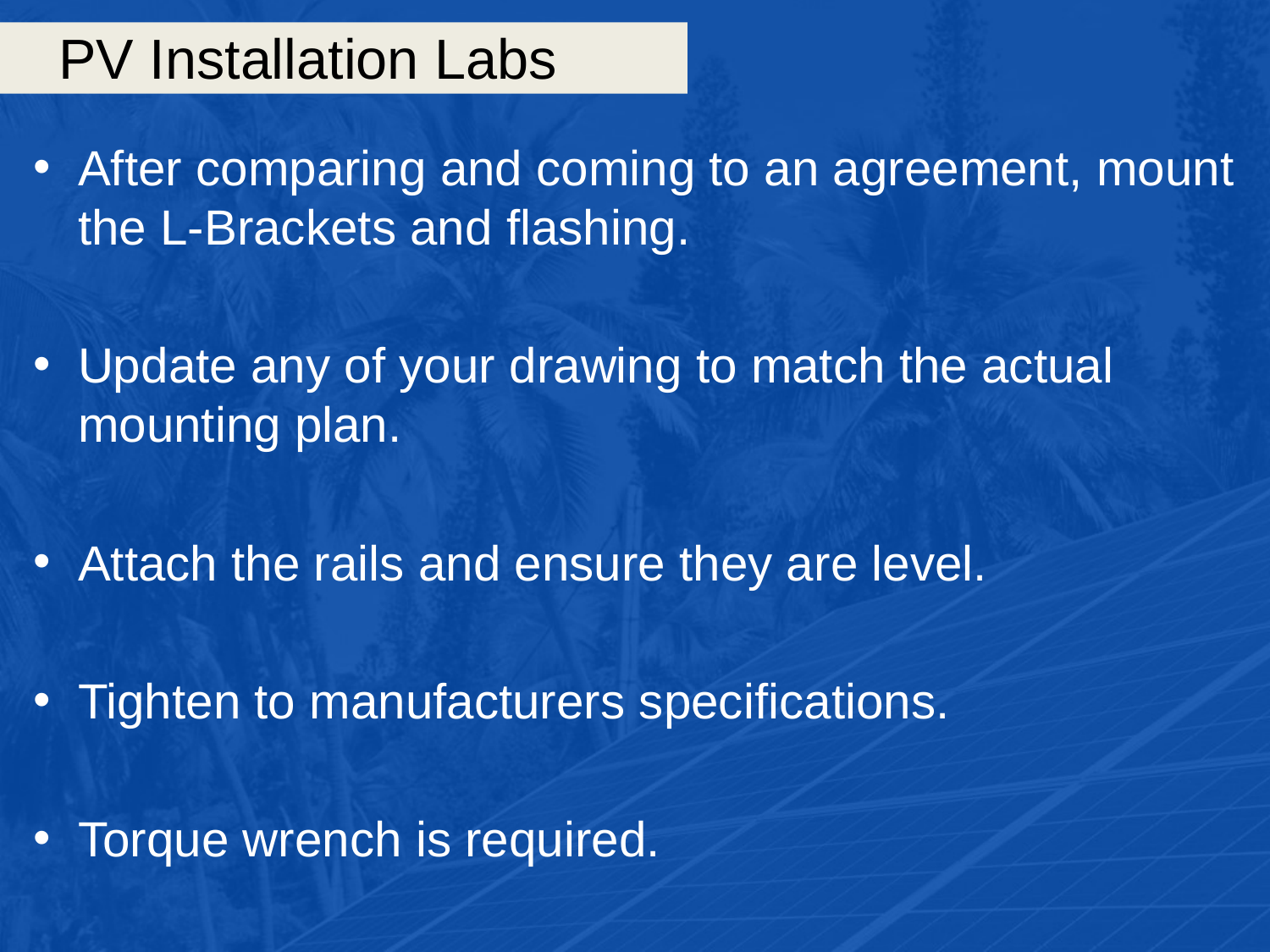

# PV Installation Labs
After comparing and coming to an agreement, mount the L-Brackets and flashing.

Update any of your drawing to match the actual mounting plan.

Attach the rails and ensure they are level.

Tighten to manufacturers specifications.

Torque wrench is required.